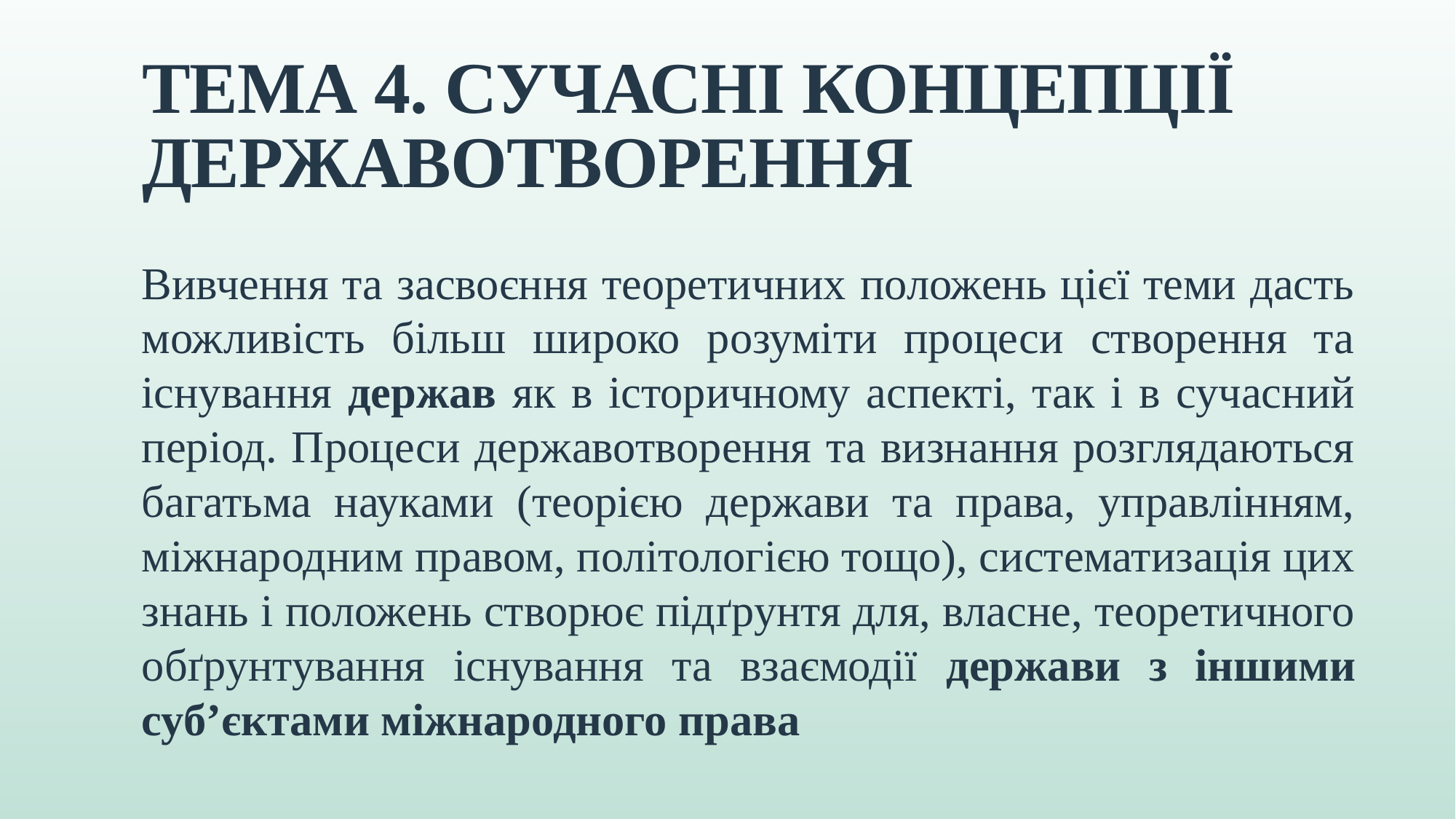

# ТЕМА 4. СУЧАСНІ КОНЦЕПЦІЇ ДЕРЖАВОТВОРЕННЯ
Вивчення та засвоєння теоретичних положень цієї теми дасть можливість більш широко розуміти процеси створення та існування держав як в історичному аспекті, так і в сучасний період. Процеси державотворення та визнання розглядаються багатьма науками (теорією держави та права, управлінням, міжнародним правом, політологією тощо), систематизація цих знань і положень створює підґрунтя для, власне, теоретичного обґрунтування існування та взаємодії держави з іншими суб’єктами міжнародного права